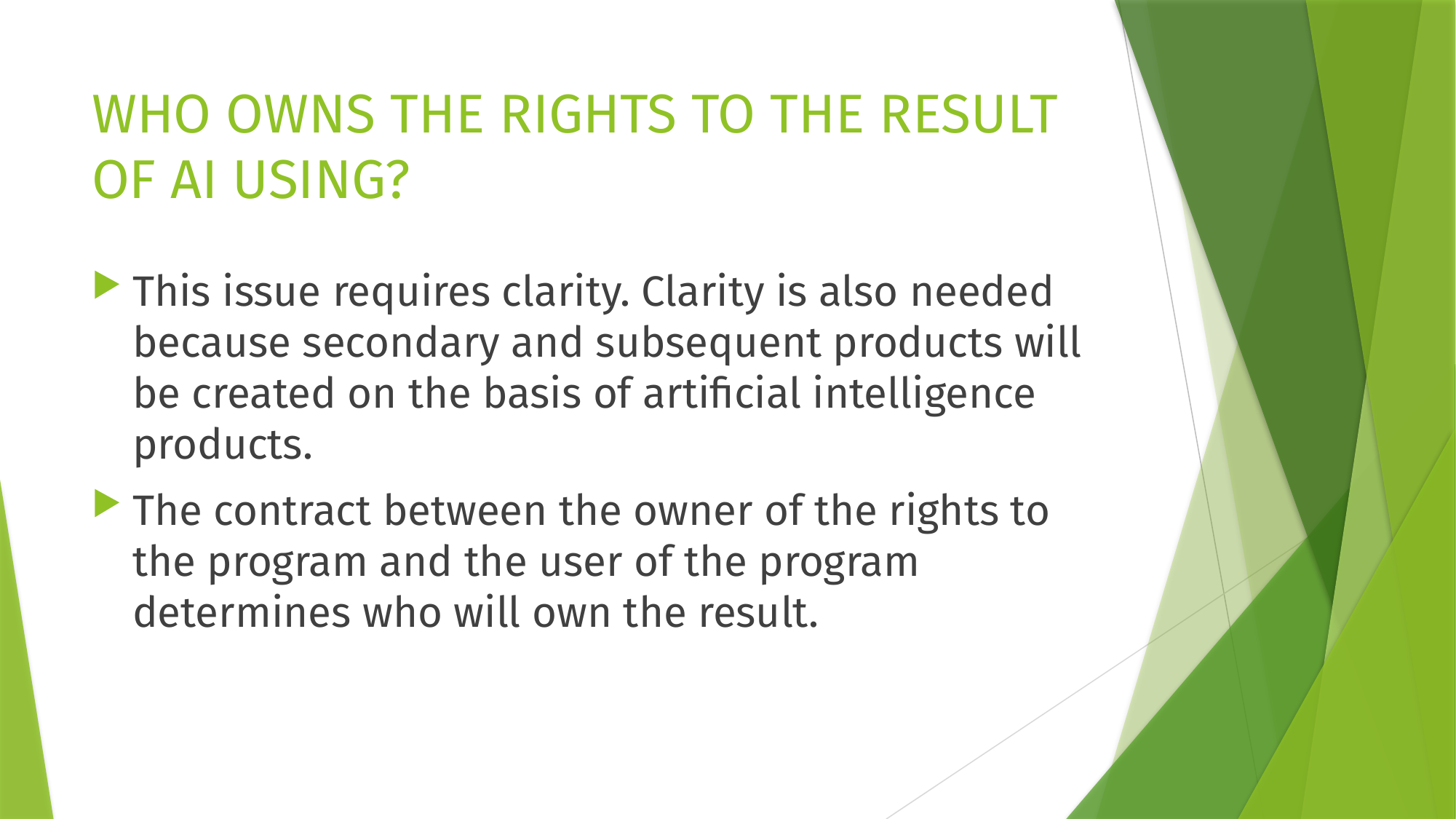

# WHO OWNS THE RIGHTS TO THE RESULT OF AI USING?
This issue requires clarity. Clarity is also needed because secondary and subsequent products will be created on the basis of artificial intelligence products.
The contract between the owner of the rights to the program and the user of the program determines who will own the result.